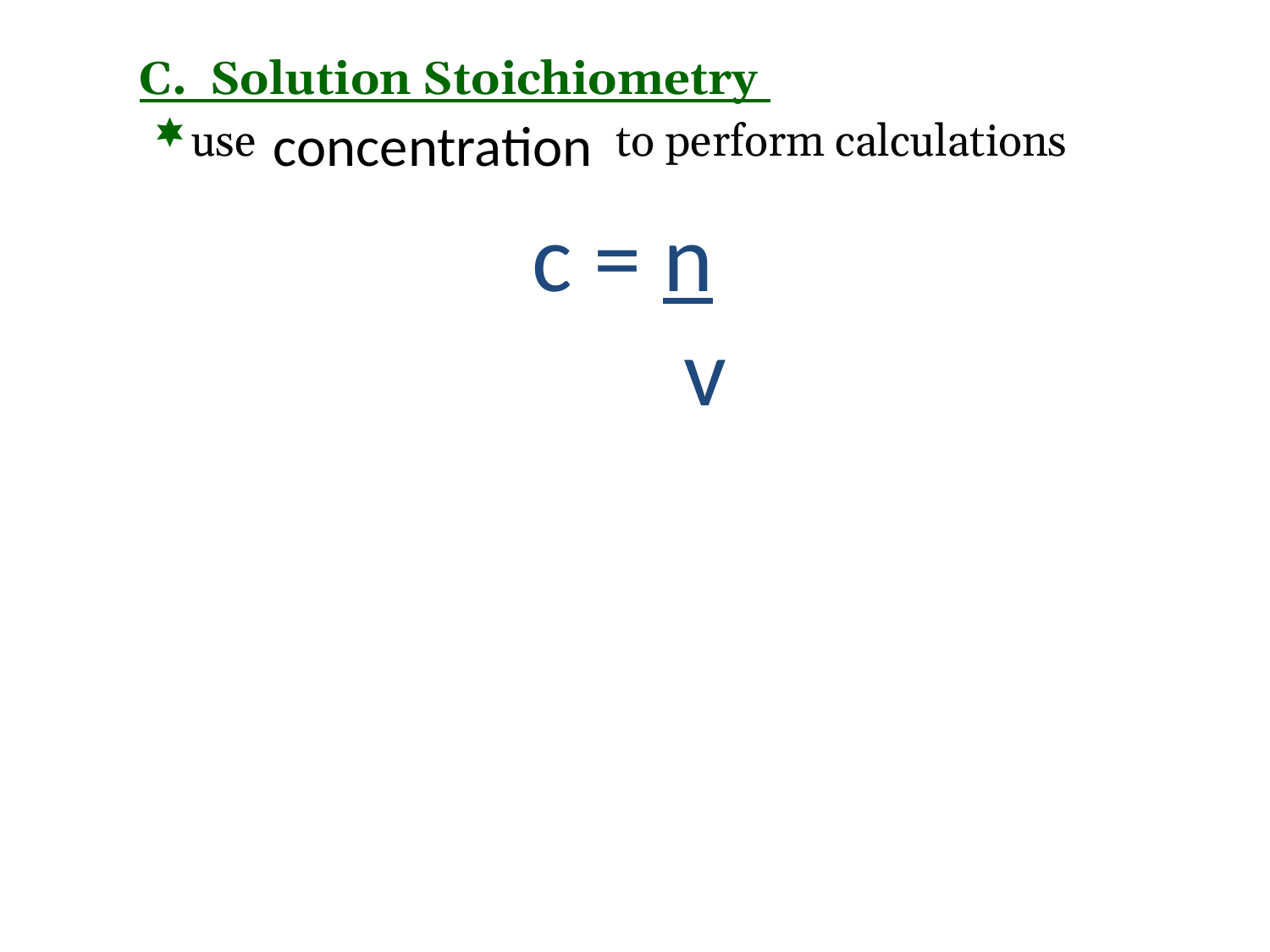

C.  Solution Stoichiometry
concentration
use                                  to perform calculations
c = n
       v